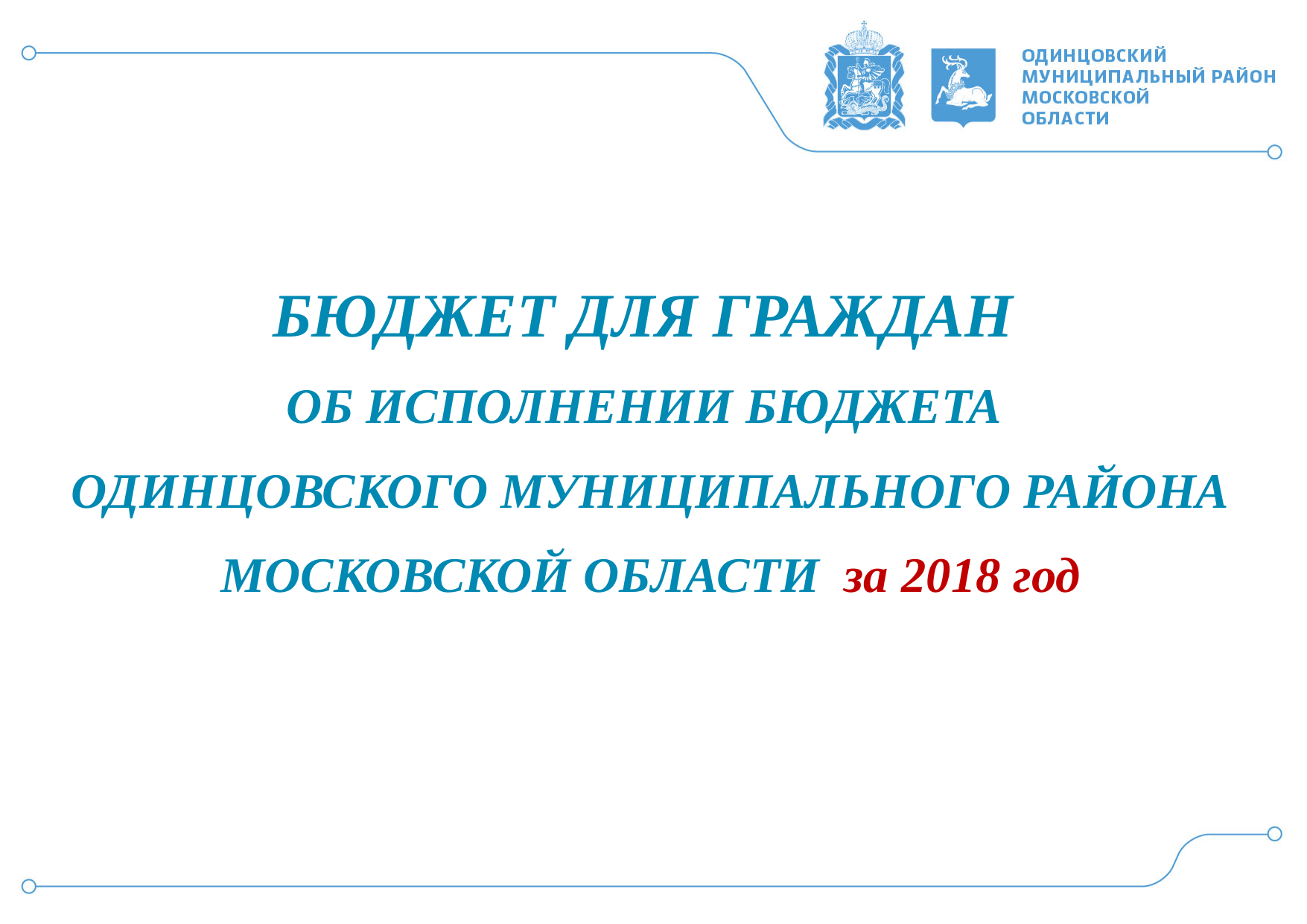

БЮДЖЕТ ДЛЯ ГРАЖДАН
ОБ ИСПОЛНЕНИИ БЮДЖЕТА
ОДИНЦОВСКОГО МУНИЦИПАЛЬНОГО РАЙОНА
 МОСКОВСКОЙ ОБЛАСТИ  за 2018 год